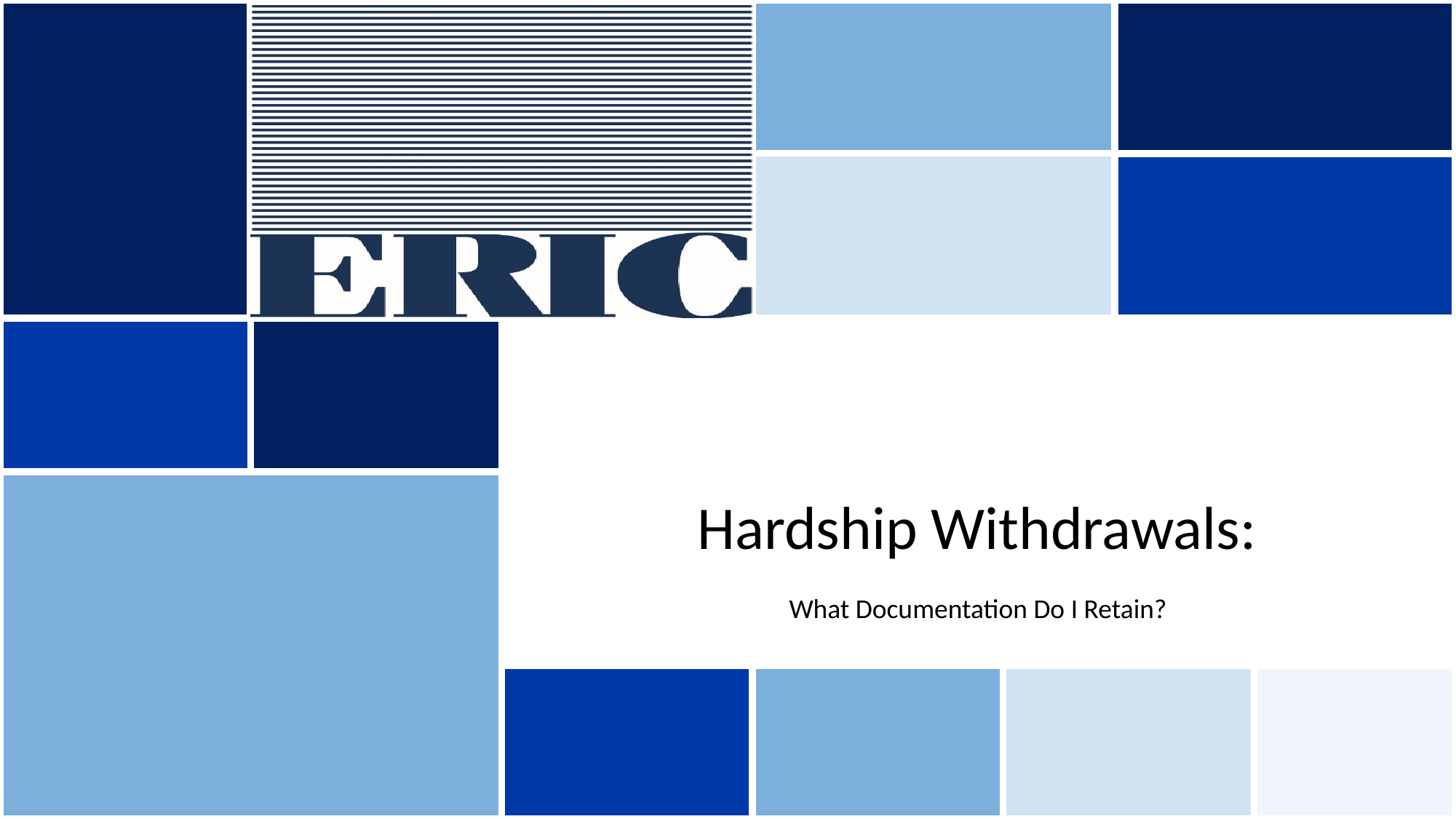

# Hardship Withdrawals:

What Documentation Do I Retain?